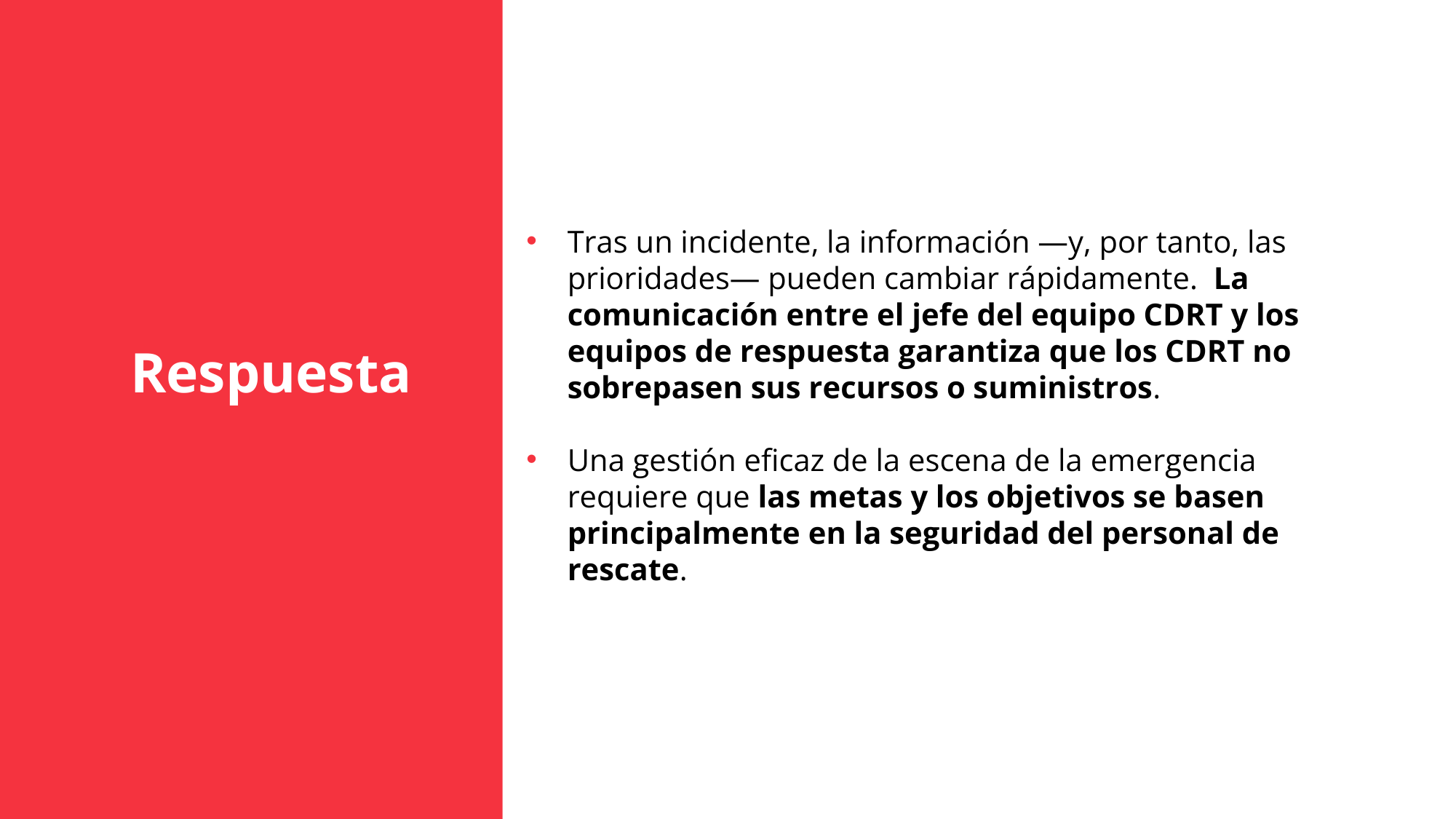

Respuesta
Tras un incidente, la información —y, por tanto, las prioridades— pueden cambiar rápidamente.  La comunicación entre el jefe del equipo CDRT y los equipos de respuesta garantiza que los CDRT no sobrepasen sus recursos o suministros.

Una gestión eficaz de la escena de la emergencia requiere que las metas y los objetivos se basen principalmente en la seguridad del personal de rescate.